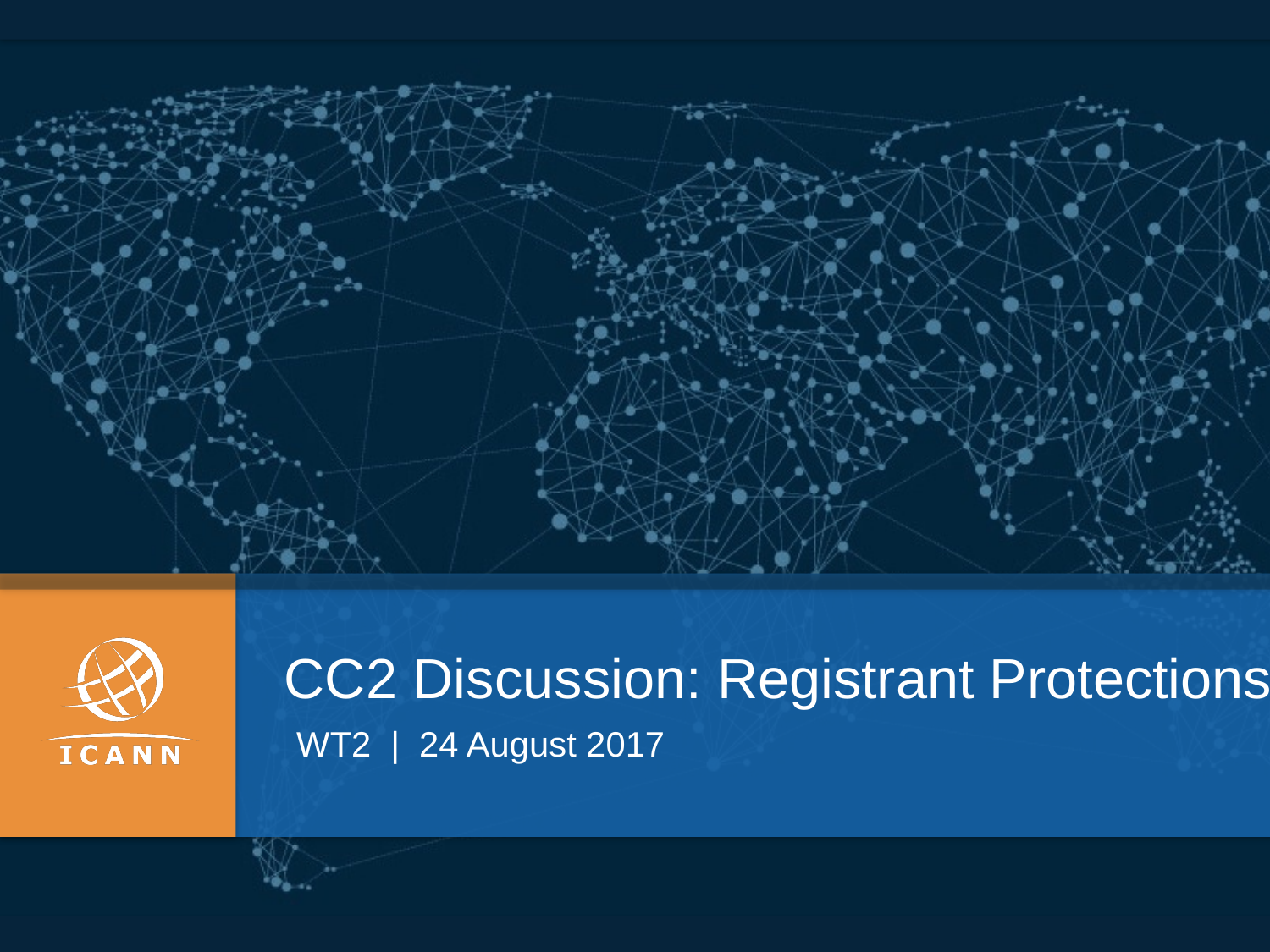

CC2 Discussion: Registrant Protections
WT2  |  24 August 2017